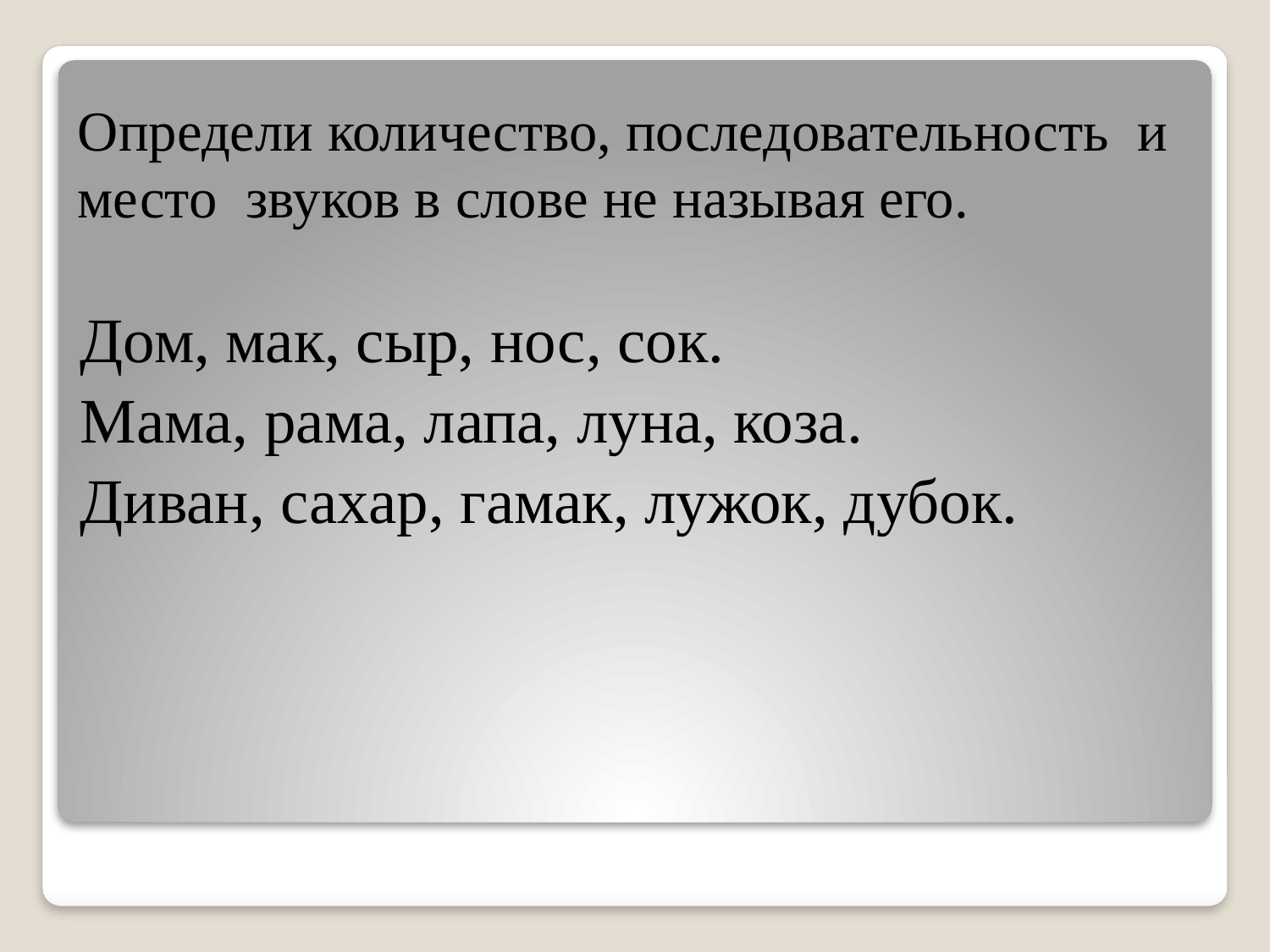

# Определи количество, последовательность  и место  звуков в слове не называя его.
Дом, мак, сыр, нос, сок.
Мама, рама, лапа, луна, коза.
Диван, сахар, гамак, лужок, дубок.